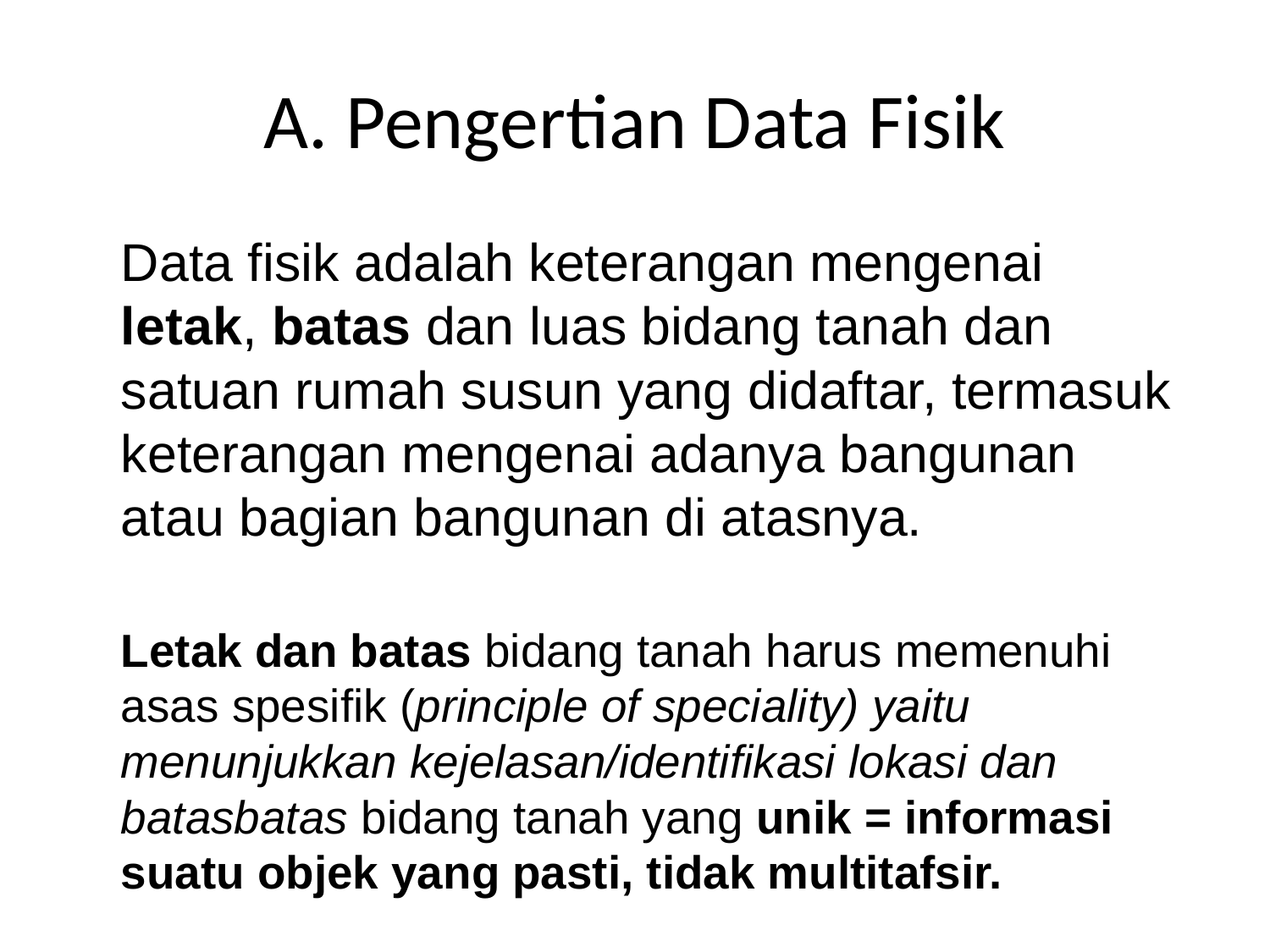

# A. Pengertian Data Fisik
	Data fisik adalah keterangan mengenai letak, batas dan luas bidang tanah dan satuan rumah susun yang didaftar, termasuk keterangan mengenai adanya bangunan atau bagian bangunan di atasnya.

	Letak dan batas bidang tanah harus memenuhi asas spesifik (principle of speciality) yaitu menunjukkan kejelasan/identifikasi lokasi dan batasbatas bidang tanah yang unik = informasi suatu objek yang pasti, tidak multitafsir.